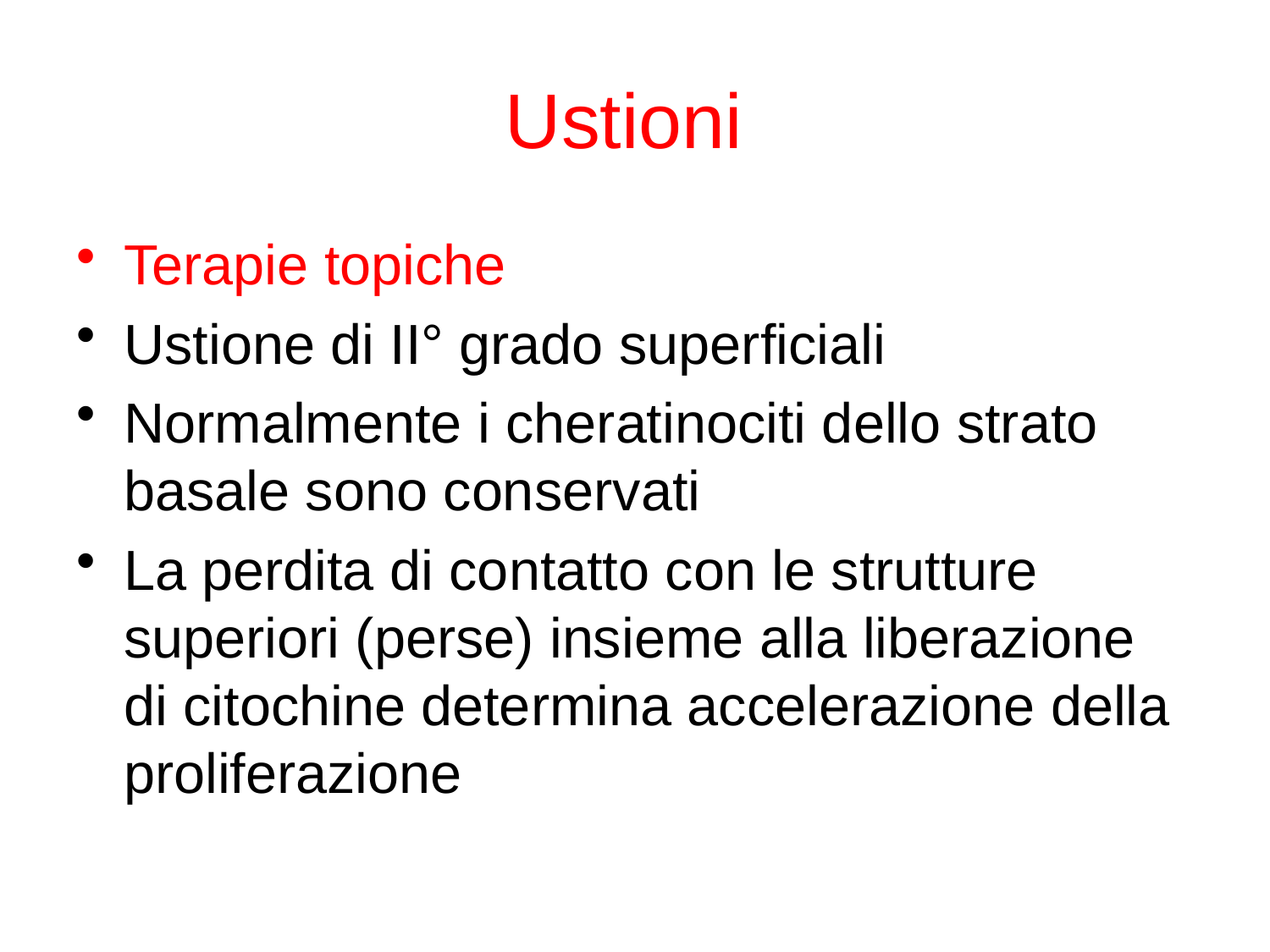

# Ustioni
Terapie topiche
Ustione di II° grado superficiali
Normalmente i cheratinociti dello strato basale sono conservati
La perdita di contatto con le strutture superiori (perse) insieme alla liberazione di citochine determina accelerazione della proliferazione